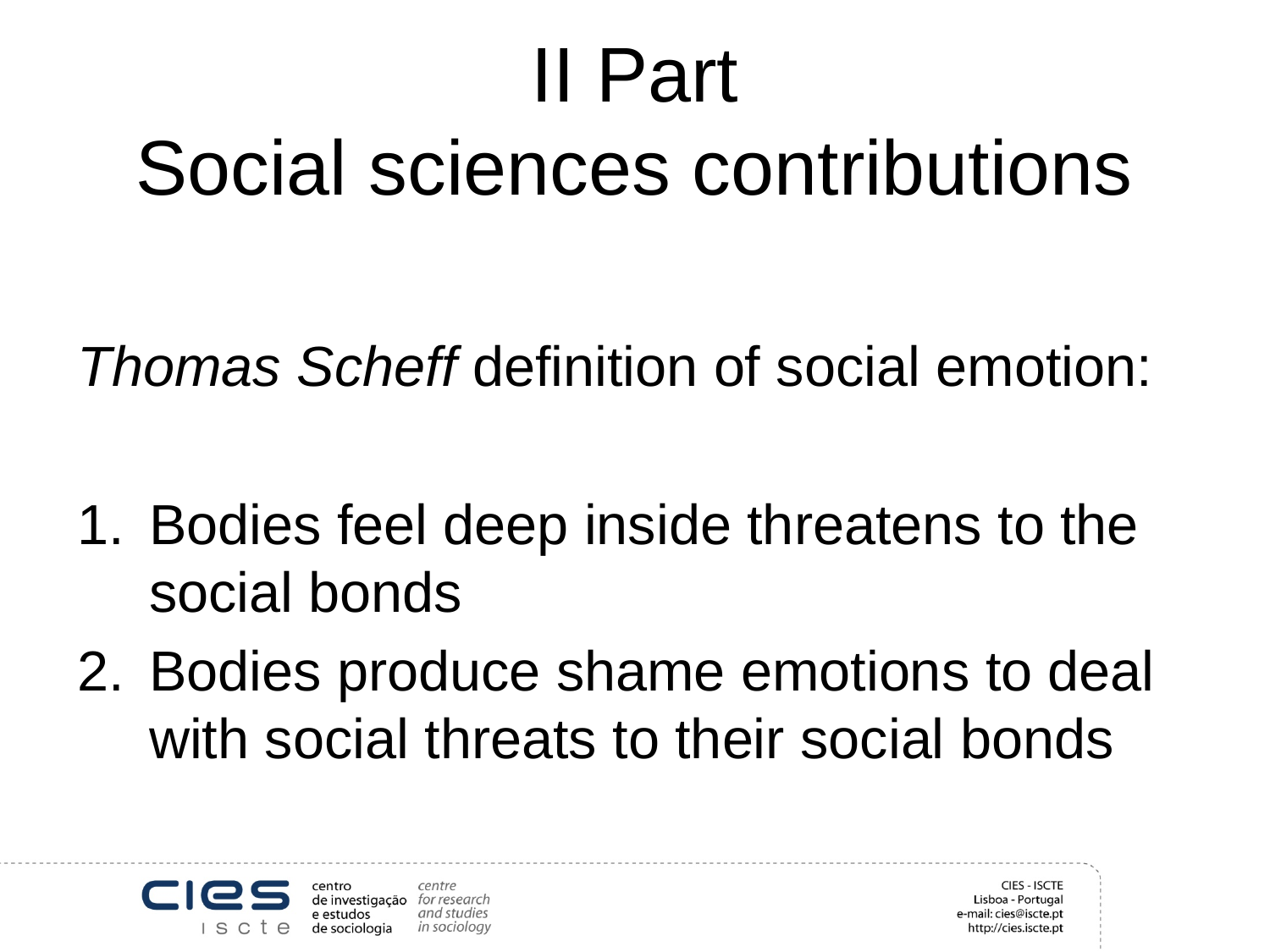

# II Part Social sciences contributions
Thomas Scheff definition of social emotion:

Bodies feel deep inside threatens to the social bonds
Bodies produce shame emotions to deal with social threats to their social bonds